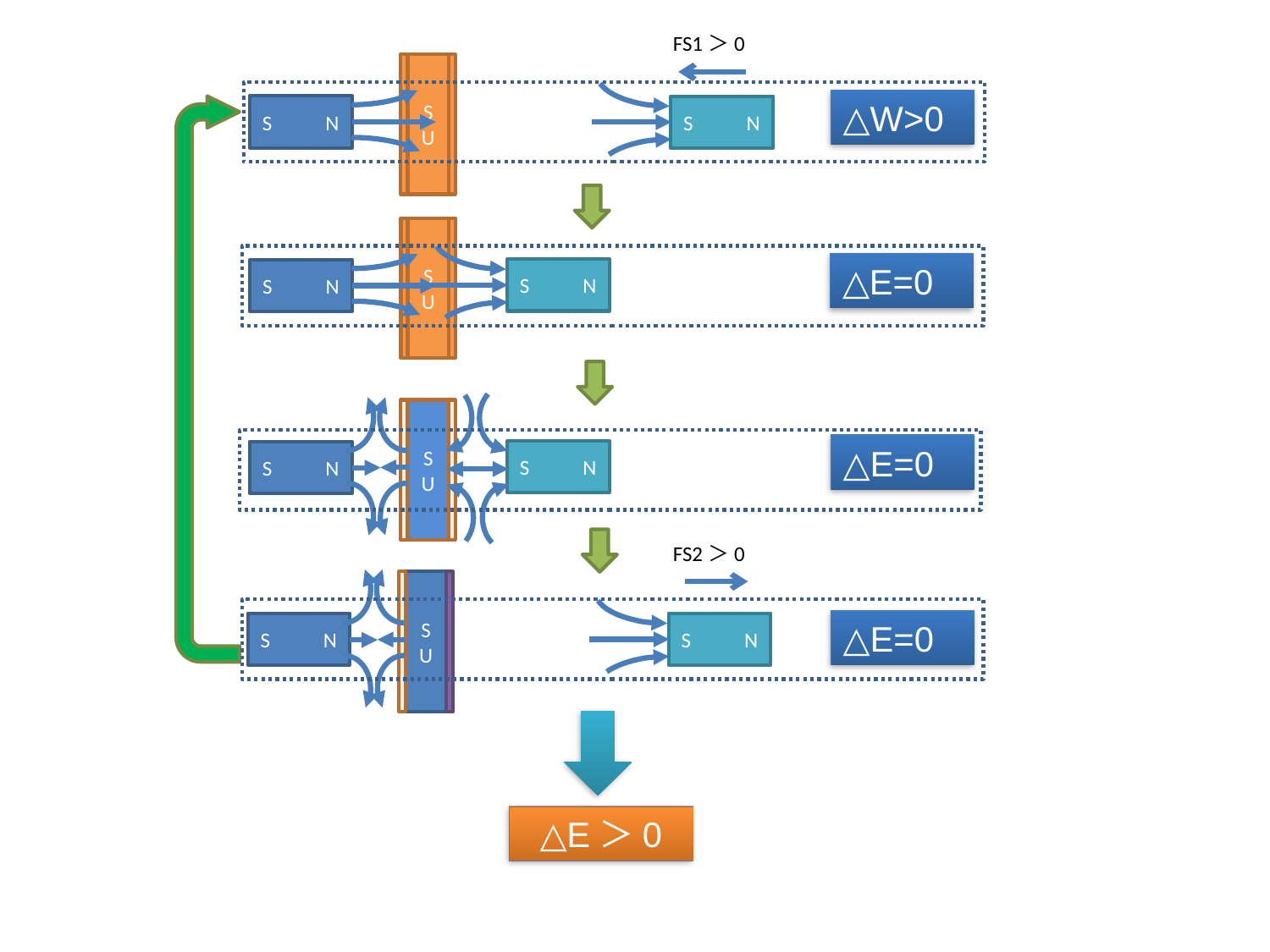

FS1＞0

S           N

S           N

SU

S           N

S           N

SU

SU

S           N
S           N

S           N

SU

S           N

△W>0

△E=0

△E=0

FS2＞0

△E=0

△E＞0